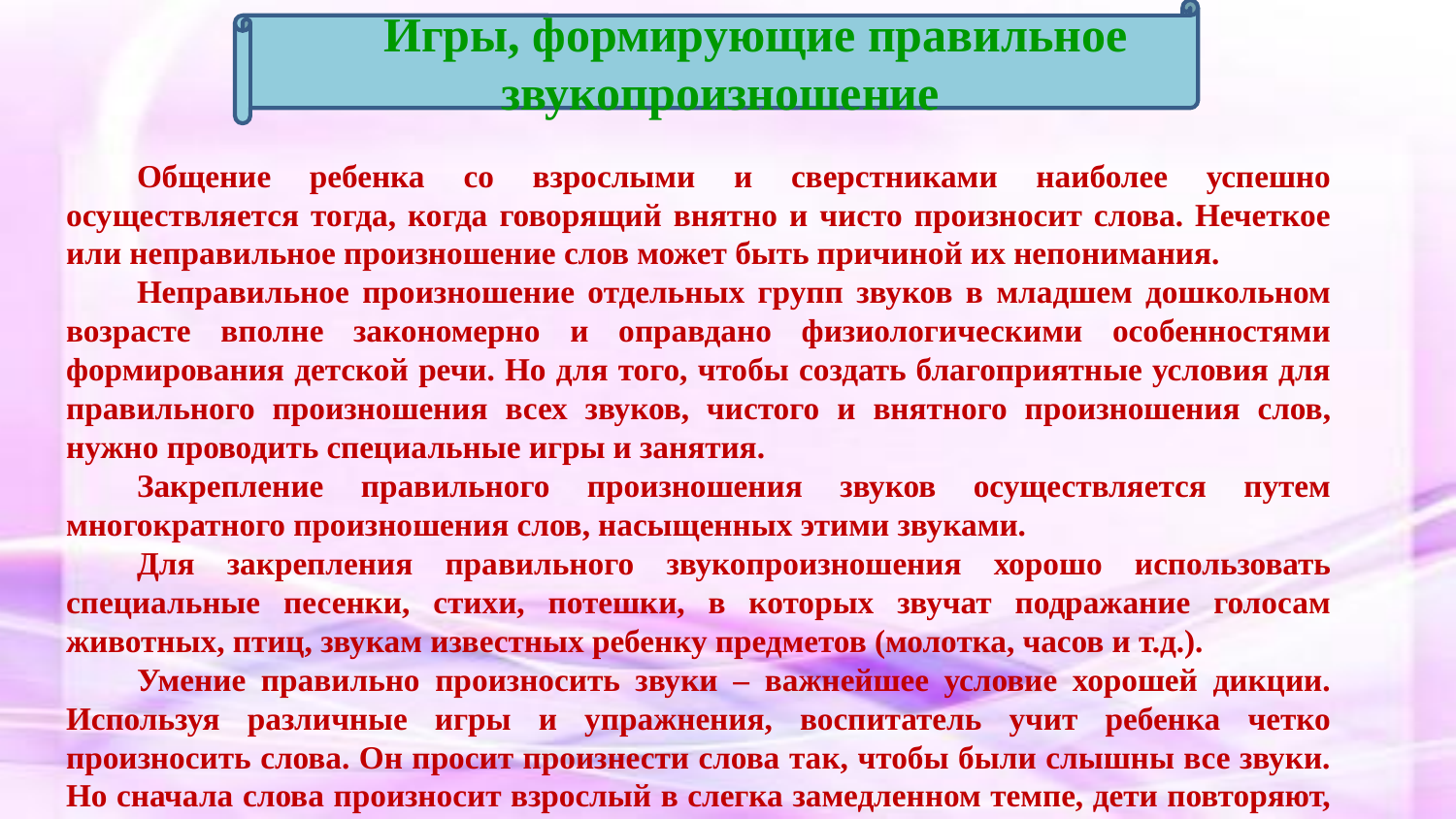

Игры, формирующие правильное звукопроизношение

Общение ребенка со взрослыми и сверстниками наиболее успешно осуществляется тогда, когда говорящий внятно и чисто произносит слова. Нечеткое или неправильное произношение слов может быть причиной их непонимания.
Неправильное произношение отдельных групп звуков в младшем дошкольном возрасте вполне закономерно и оправдано физиологическими особенностями формирования детской речи. Но для того, чтобы создать благоприятные условия для правильного произношения всех звуков, чистого и внятного произношения слов, нужно проводить специальные игры и занятия.
Закрепление правильного произношения звуков осуществляется путем многократного произношения слов, насыщенных этими звуками.
Для закрепления правильного звукопроизношения хорошо использовать специальные песенки, стихи, потешки, в которых звучат подражание голосам животных, птиц, звукам известных ребенку предметов (молотка, часов и т.д.).
Умение правильно произносить звуки – важнейшее условие хорошей дикции. Используя различные игры и упражнения, воспитатель учит ребенка четко произносить слова. Он просит произнести слова так, чтобы были слышны все звуки. Но сначала слова произносит взрослый в слегка замедленном темпе, дети повторяют, затем скорость произношения увеличивается; весьма эффективно и произношение слов шепотом – для этого требуется более артикуляция звуков.